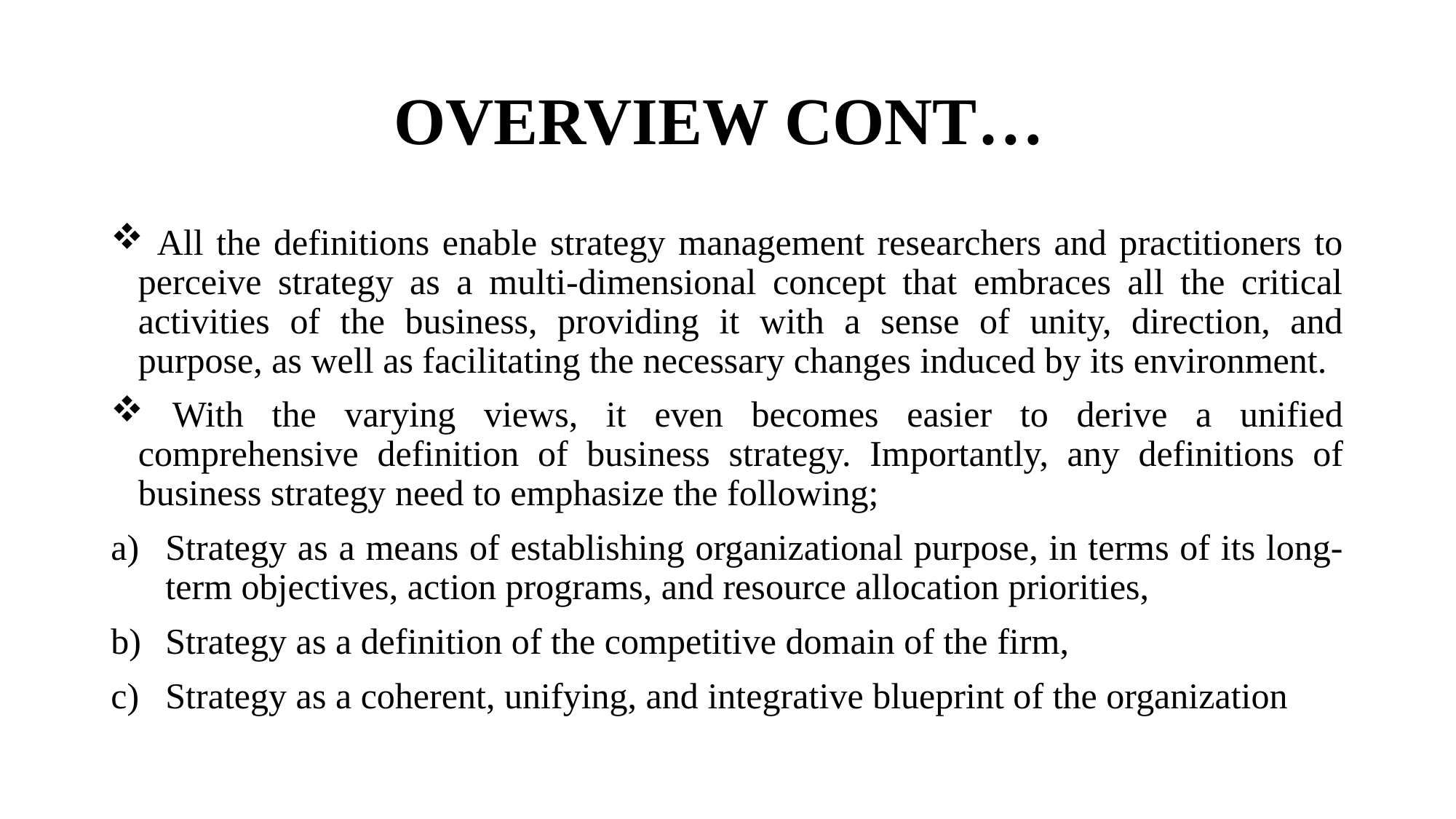

# OVERVIEW CONT…
 All the definitions enable strategy management researchers and practitioners to perceive strategy as a multi-dimensional concept that embraces all the critical activities of the business, providing it with a sense of unity, direction, and purpose, as well as facilitating the necessary changes induced by its environment.
 With the varying views, it even becomes easier to derive a unified comprehensive definition of business strategy. Importantly, any definitions of business strategy need to emphasize the following;
Strategy as a means of establishing organizational purpose, in terms of its long-term objectives, action programs, and resource allocation priorities,
Strategy as a definition of the competitive domain of the firm,
Strategy as a coherent, unifying, and integrative blueprint of the organization